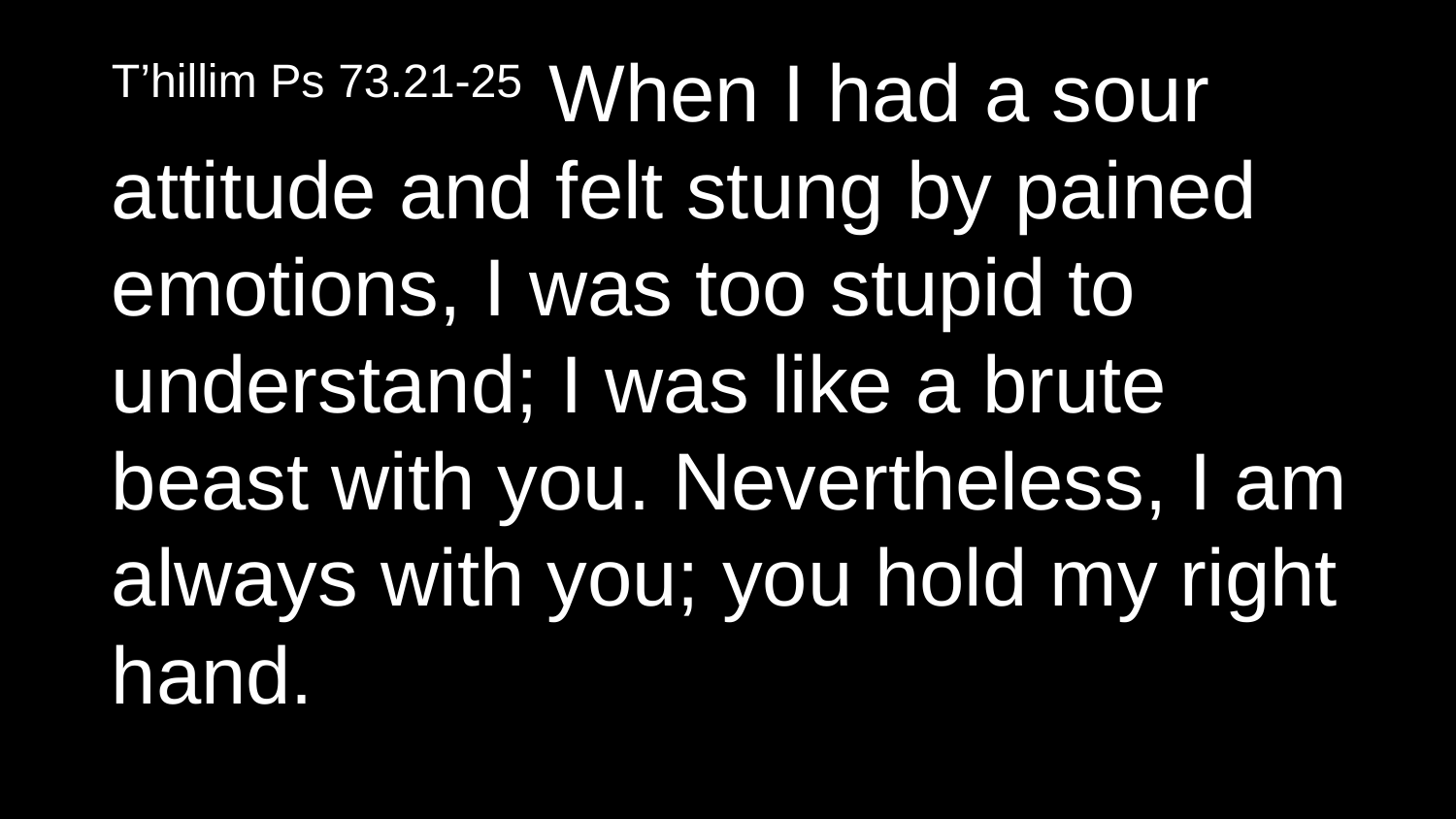

T’hillim Ps 73.21-25  When I had a sour attitude and felt stung by pained emotions, I was too stupid to understand; I was like a brute beast with you. Nevertheless, I am always with you; you hold my right hand.